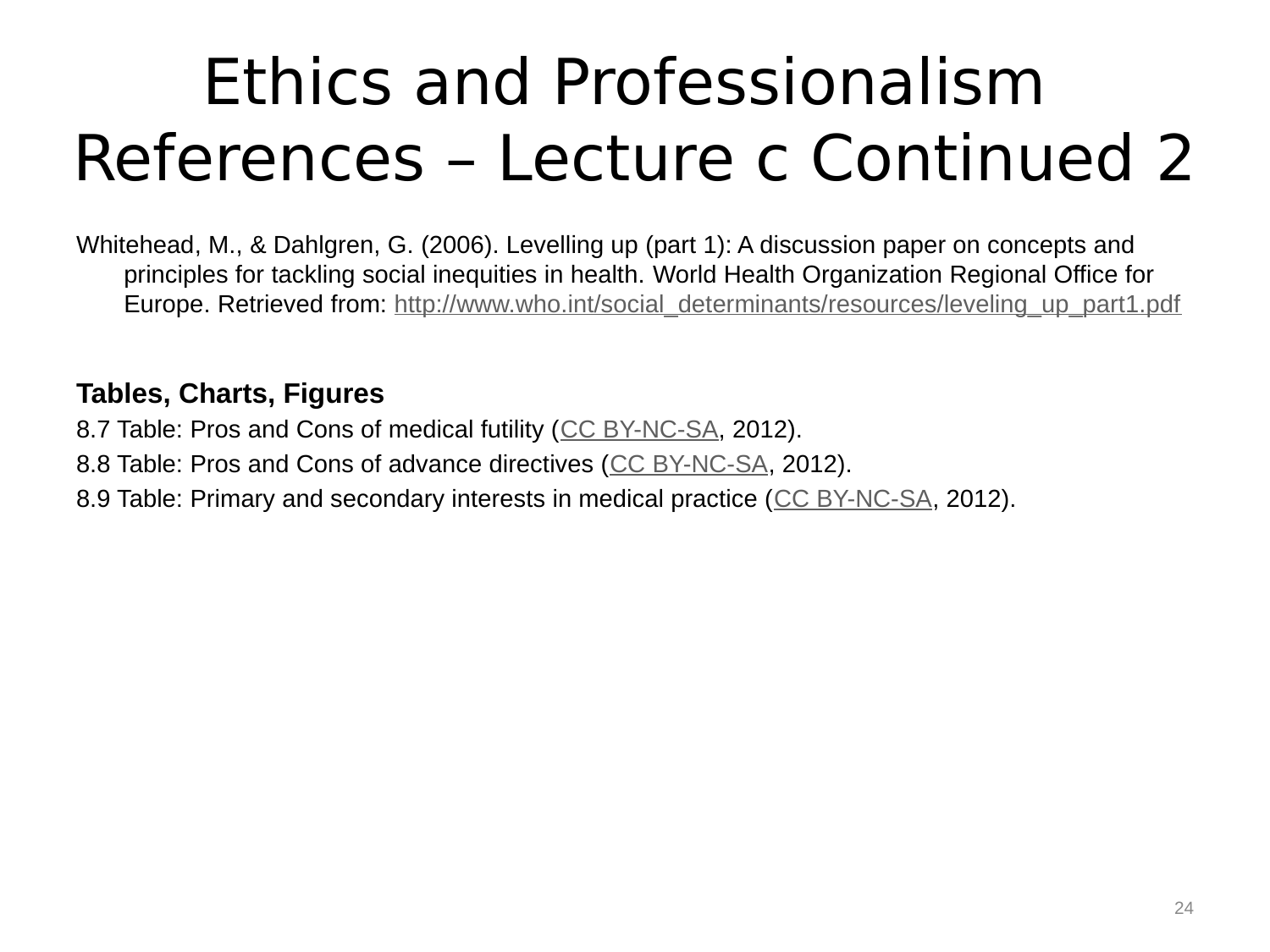

# Ethics and Professionalism References – Lecture c Continued 2
Whitehead, M., & Dahlgren, G. (2006). Levelling up (part 1): A discussion paper on concepts and principles for tackling social inequities in health. World Health Organization Regional Office for Europe. Retrieved from: http://www.who.int/social_determinants/resources/leveling_up_part1.pdf
Tables, Charts, Figures
8.7 Table: Pros and Cons of medical futility (CC BY-NC-SA, 2012).
8.8 Table: Pros and Cons of advance directives (CC BY-NC-SA, 2012).
8.9 Table: Primary and secondary interests in medical practice (CC BY-NC-SA, 2012).
24